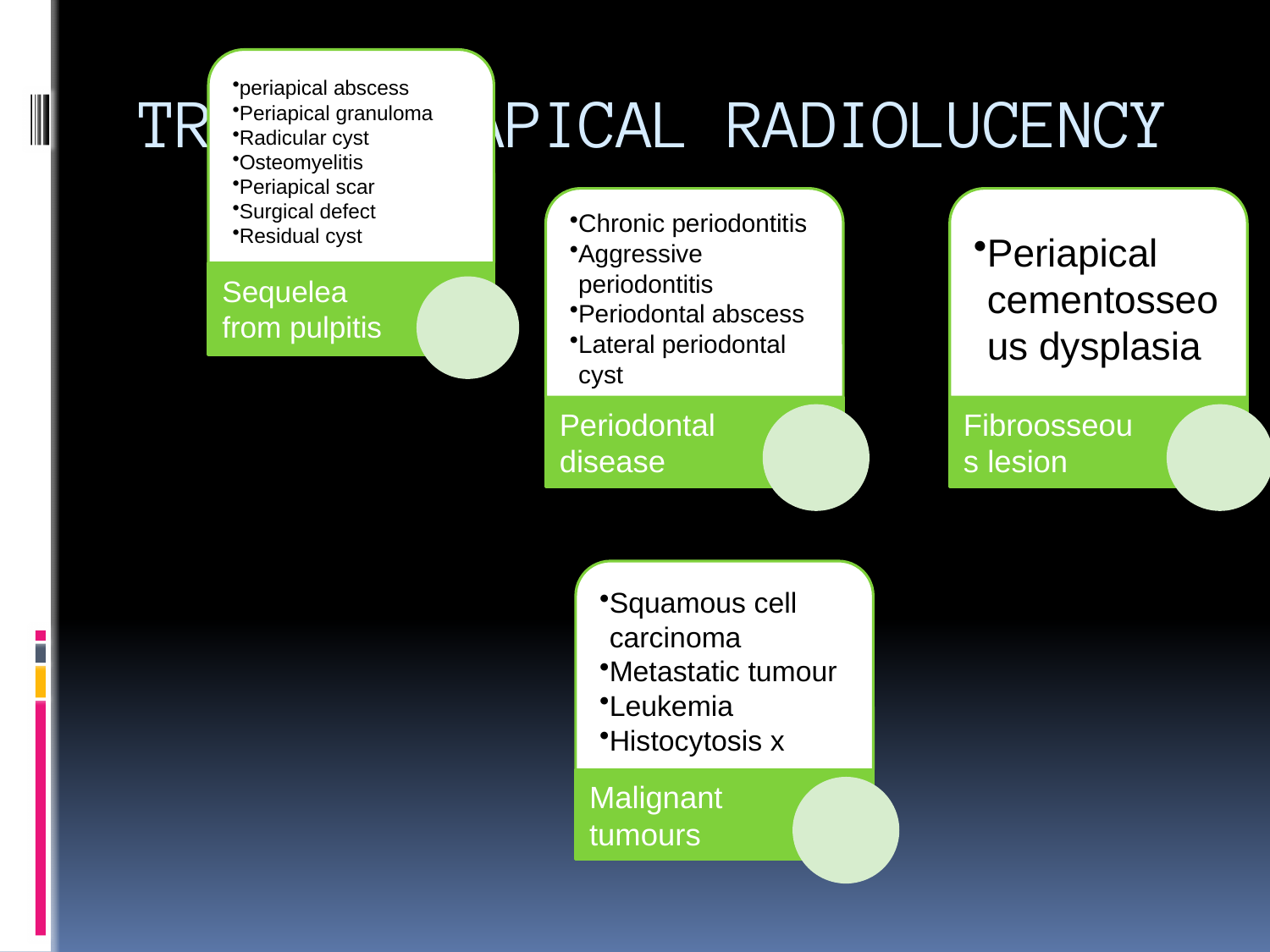

Sequelea from pulpitis
periapical abscess
Periapical granuloma
Radicular cyst
Osteomyelitis
Periapical scar
Surgical defect
Residual cyst
# TRUE PERIAPICAL RADIOLUCENCY
Periodontal disease
Chronic periodontitis
Aggressive periodontitis
Periodontal abscess
Lateral periodontal cyst
Fibroosseous lesion
Periapical cementosseous dysplasia
Malignant tumours
Squamous cell carcinoma
Metastatic tumour
Leukemia
Histocytosis x